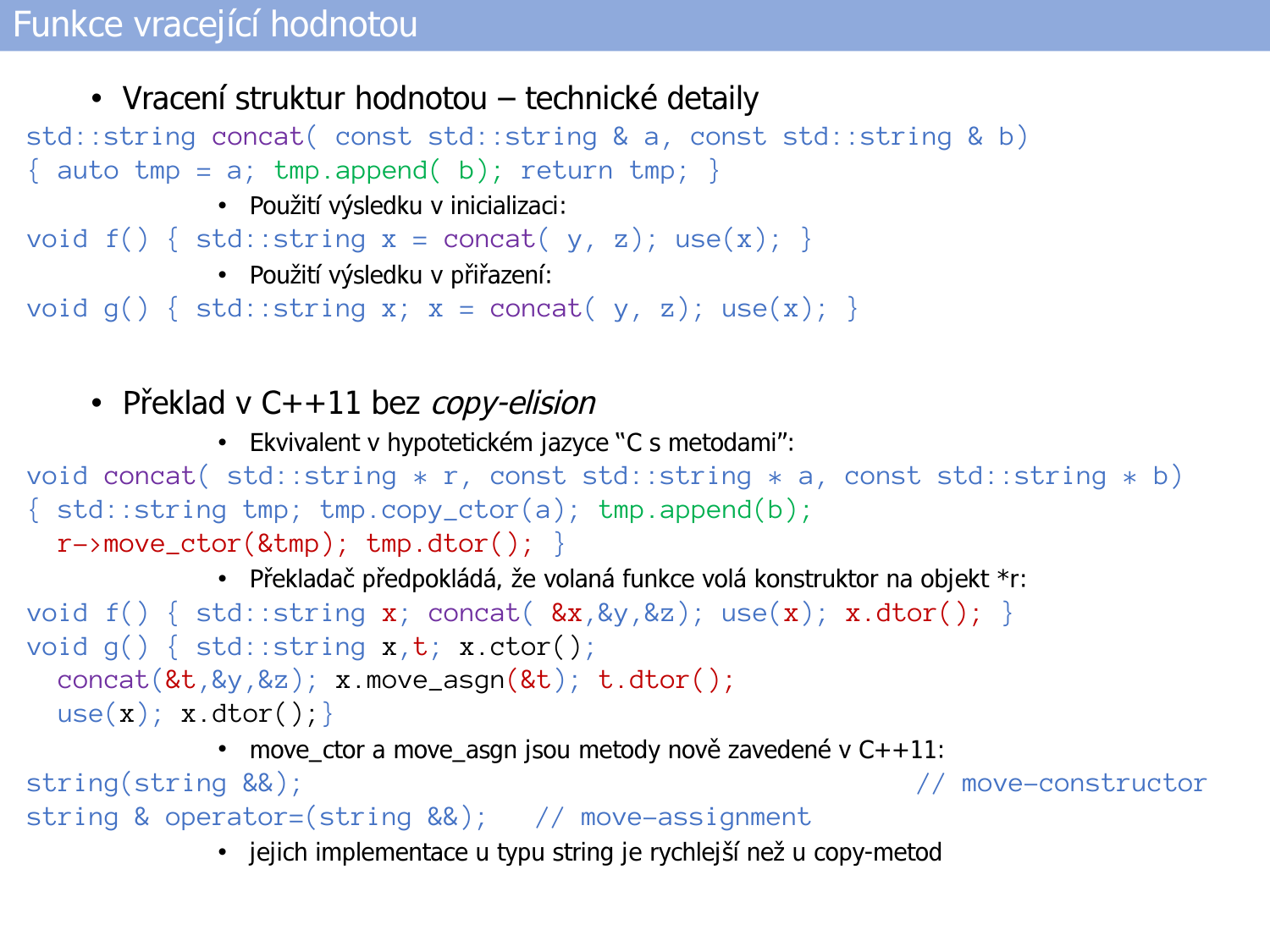

# Funkce vracející hodnotou
Vracení struktur hodnotou – technické detaily
std::string concat( const std::string & a, const std::string & b)
{ auto tmp = a; tmp.append( b); return tmp; }
Použití výsledku v inicializaci:
void f() { std::string x = concat( y, z); use(x); }
Použití výsledku v přiřazení:
void g() { std::string x; x = concat( y, z); use(x); }

Překlad v C++11 bez copy-elision
Ekvivalent v hypotetickém jazyce “C s metodami”:
void concat( std::string * r, const std::string * a, const std::string * b)
{ std::string tmp; tmp.copy_ctor(a); tmp.append(b);
  r->move_ctor(&tmp); tmp.dtor(); }
Překladač předpokládá, že volaná funkce volá konstruktor na objekt *r:
void f() { std::string x; concat( &x,&y,&z); use(x); x.dtor(); }
void g() { std::string x,t; x.ctor();
  concat(&t,&y,&z); x.move_asgn(&t); t.dtor();
  use(x); x.dtor();}
move_ctor a move_asgn jsou metody nově zavedené v C++11:
string(string &&); 					// move-constructor
string & operator=(string &&); 	// move-assignment
jejich implementace u typu string je rychlejší než u copy-metod